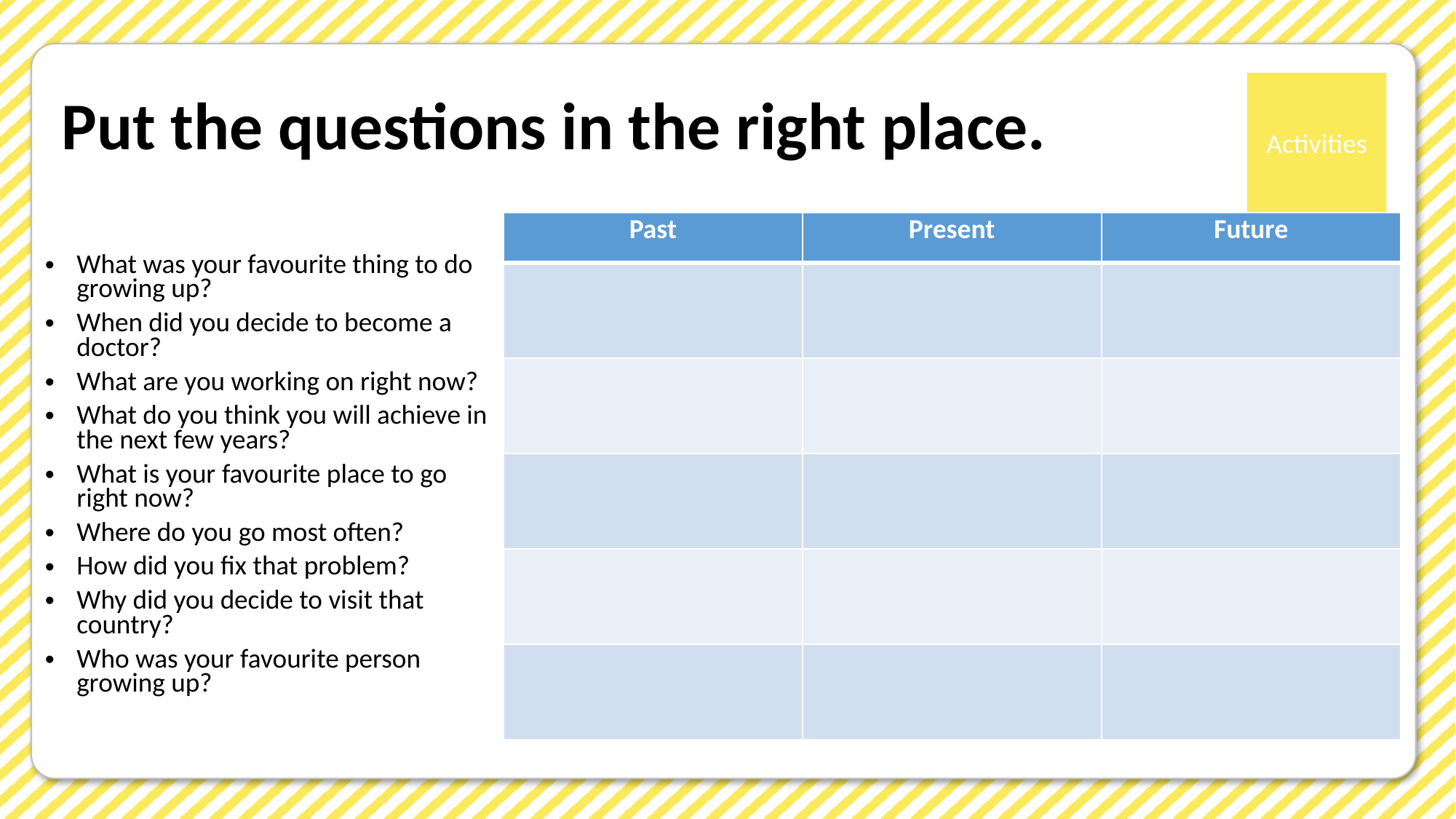

# Put the questions in the right place.
| Past | Present | Future |
| --- | --- | --- |
|  |  |  |
|  |  |  |
|  |  |  |
|  |  |  |
|  |  |  |
What was your favourite thing to do growing up?
When did you decide to become a doctor?
What are you working on right now?
What do you think you will achieve in the next few years?
What is your favourite place to go right now?
Where do you go most often?
How did you fix that problem?
Why did you decide to visit that country?
Who was your favourite person growing up?